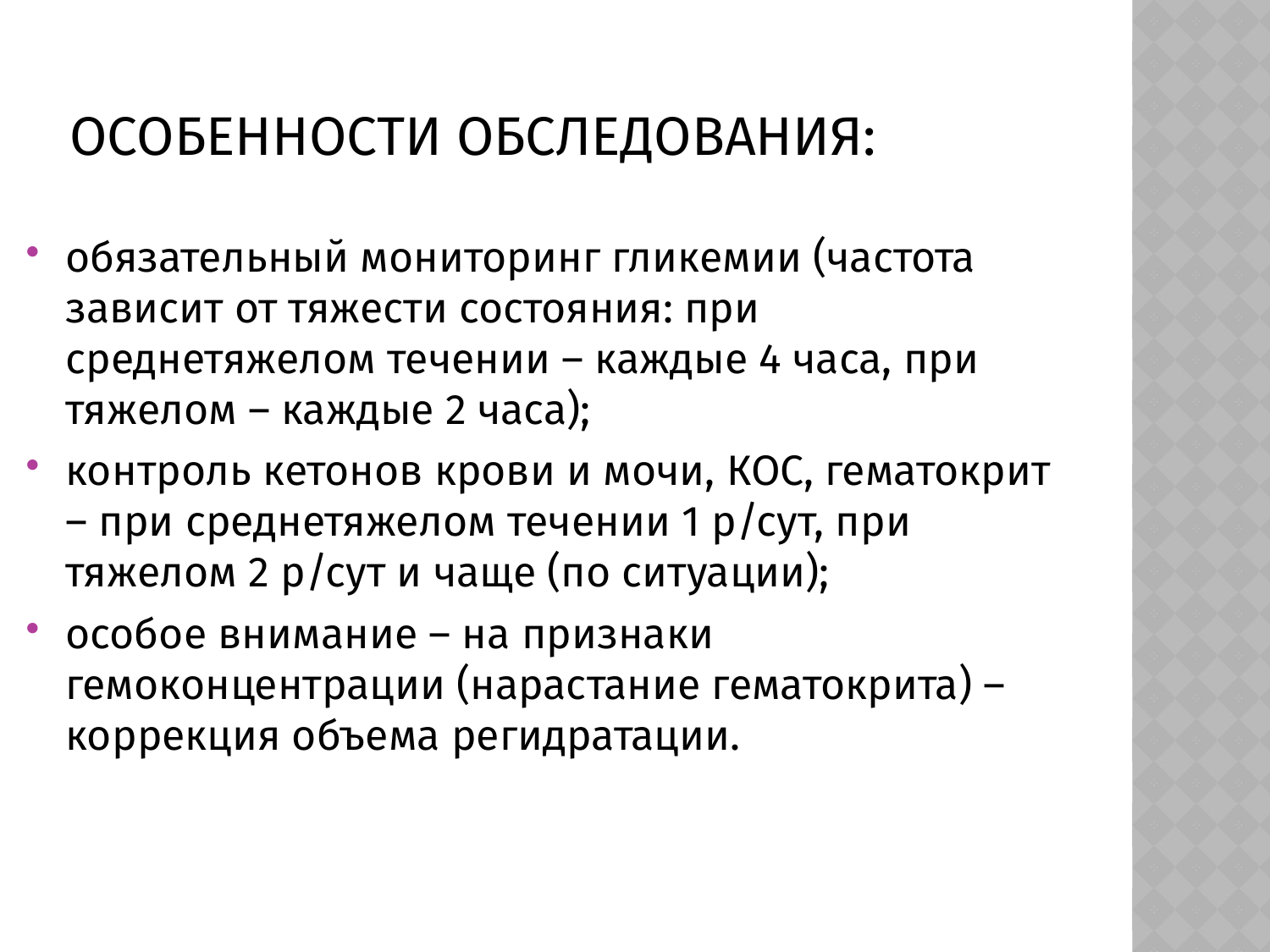

# Особенности обследования:
обязательный мониторинг гликемии (частота зависит от тяжести состояния: при среднетяжелом течении – каждые 4 часа, при тяжелом – каждые 2 часа);
контроль кетонов крови и мочи, КОС, гематокрит – при среднетяжелом течении 1 р/сут, при тяжелом 2 р/сут и чаще (по ситуации);
особое внимание – на признаки гемоконцентрации (нарастание гематокрита) – коррекция объема регидратации.